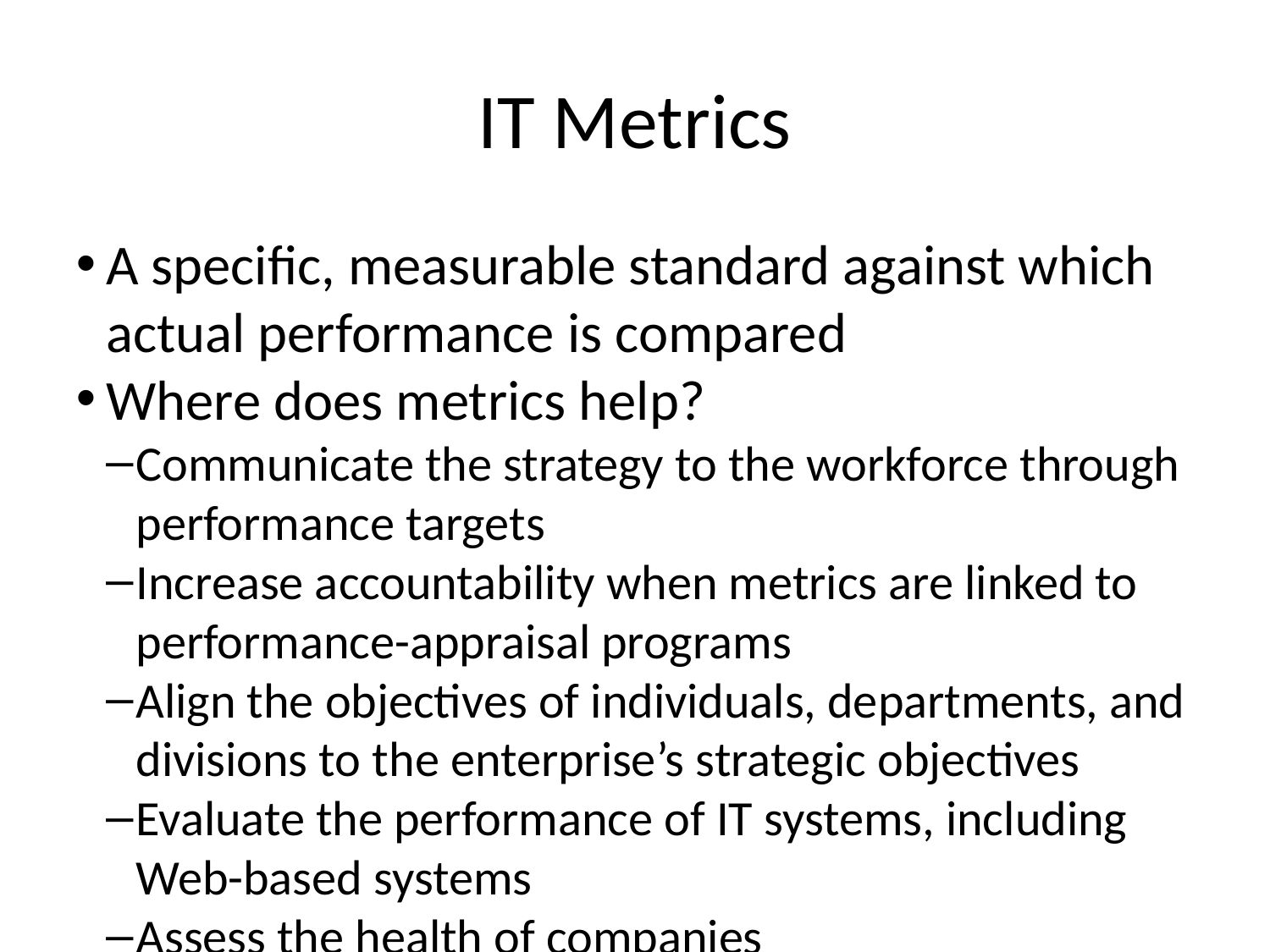

IT Metrics
A specific, measurable standard against which actual performance is compared
Where does metrics help?
Communicate the strategy to the workforce through performance targets
Increase accountability when metrics are linked to performance-appraisal programs
Align the objectives of individuals, departments, and divisions to the enterprise’s strategic objectives
Evaluate the performance of IT systems, including Web-based systems
Assess the health of companies
Define the value proposition of business models